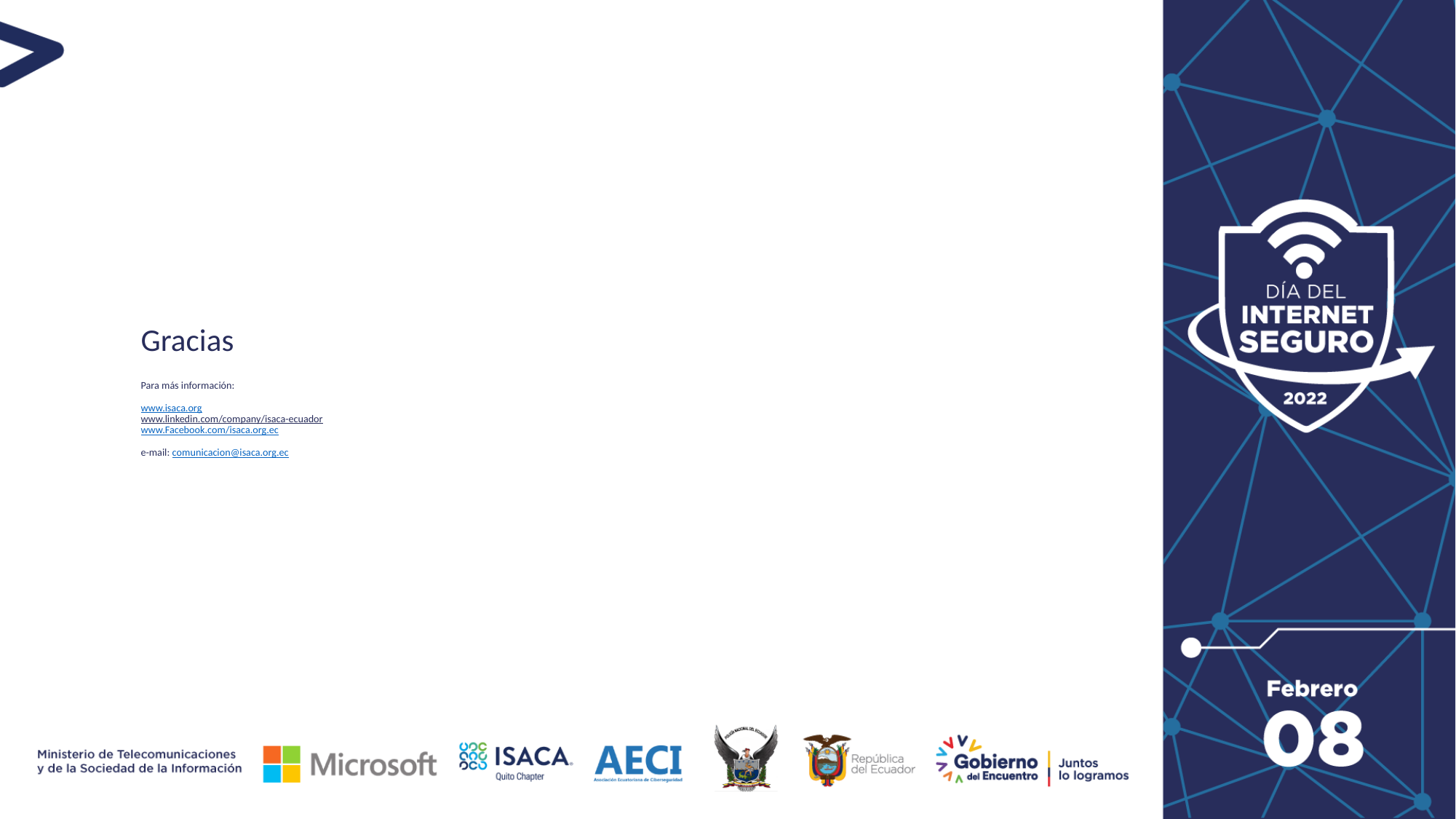

# Gracias Para más información: www.isaca.org www.linkedin.com/company/isaca-ecuador www.Facebook.com/isaca.org.ec e-mail: comunicacion@isaca.org.ec